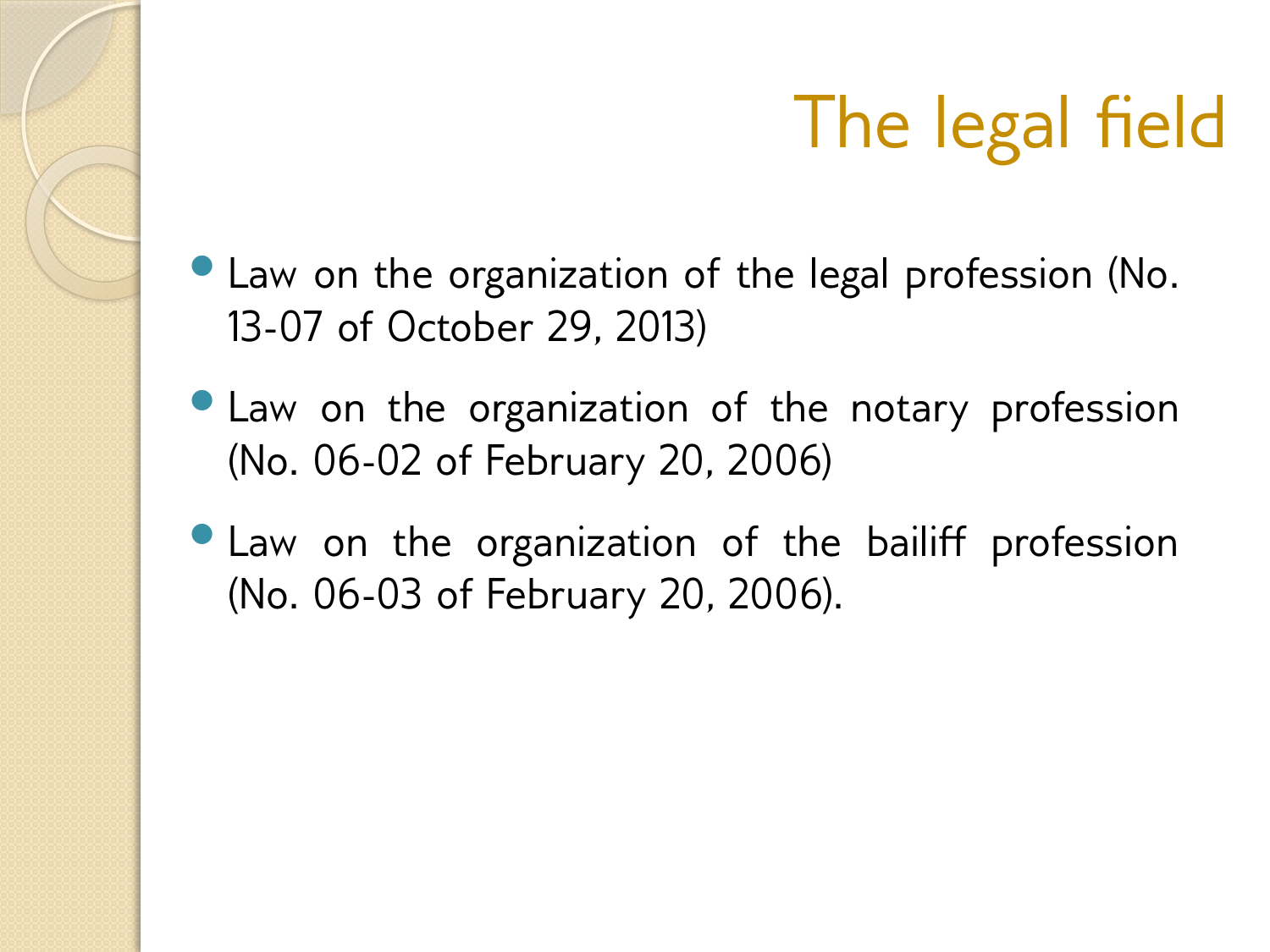

# The legal field
Law on the organization of the legal profession (No. 13-07 of October 29, 2013)
Law on the organization of the notary profession (No. 06-02 of February 20, 2006)
Law on the organization of the bailiff profession (No. 06-03 of February 20, 2006).